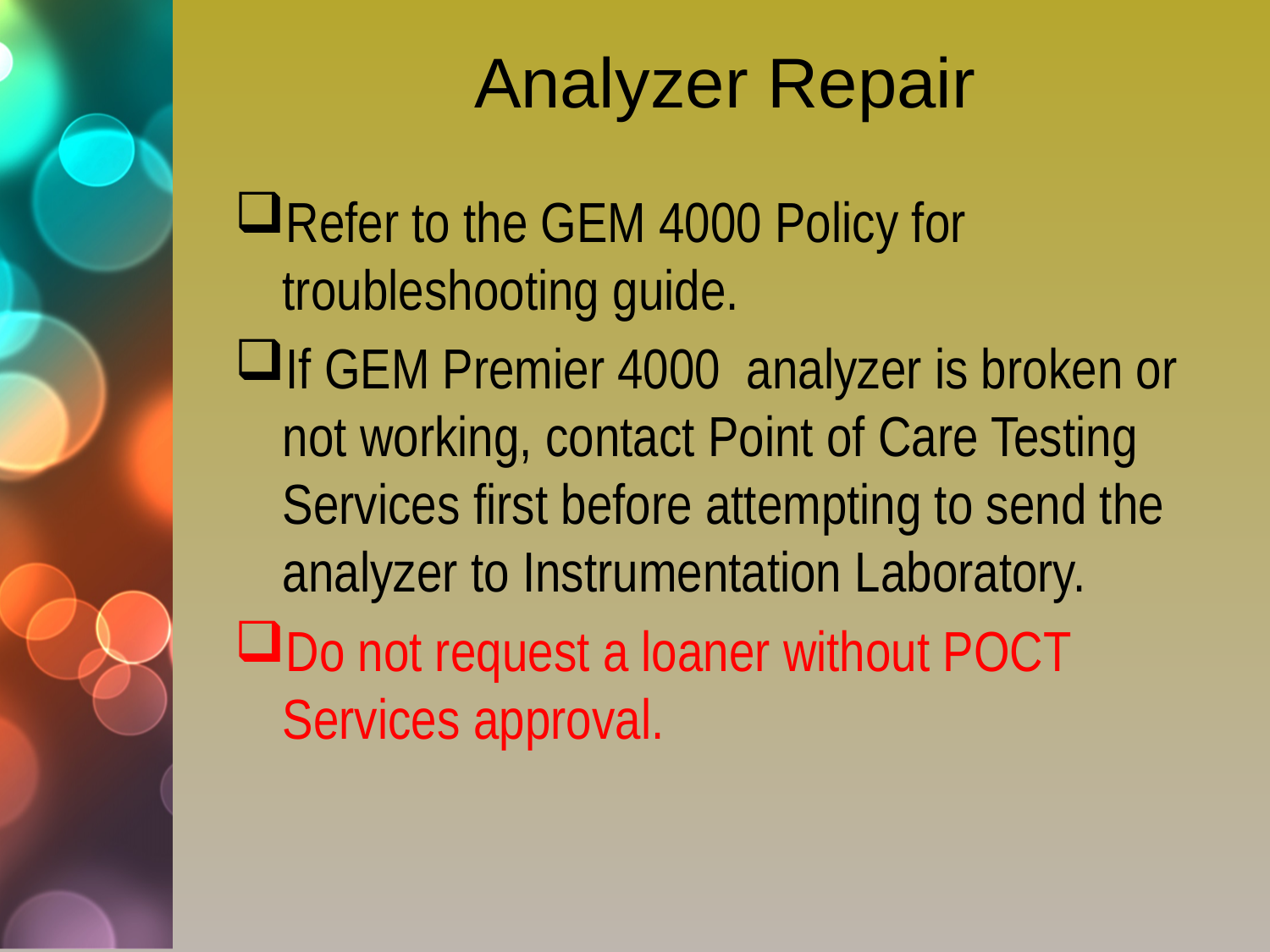

# Analyzer Repair
Refer to the GEM 4000 Policy for troubleshooting guide.
If GEM Premier 4000  analyzer is broken or not working, contact Point of Care Testing Services first before attempting to send the analyzer to Instrumentation Laboratory.
Do not request a loaner without POCT Services approval.